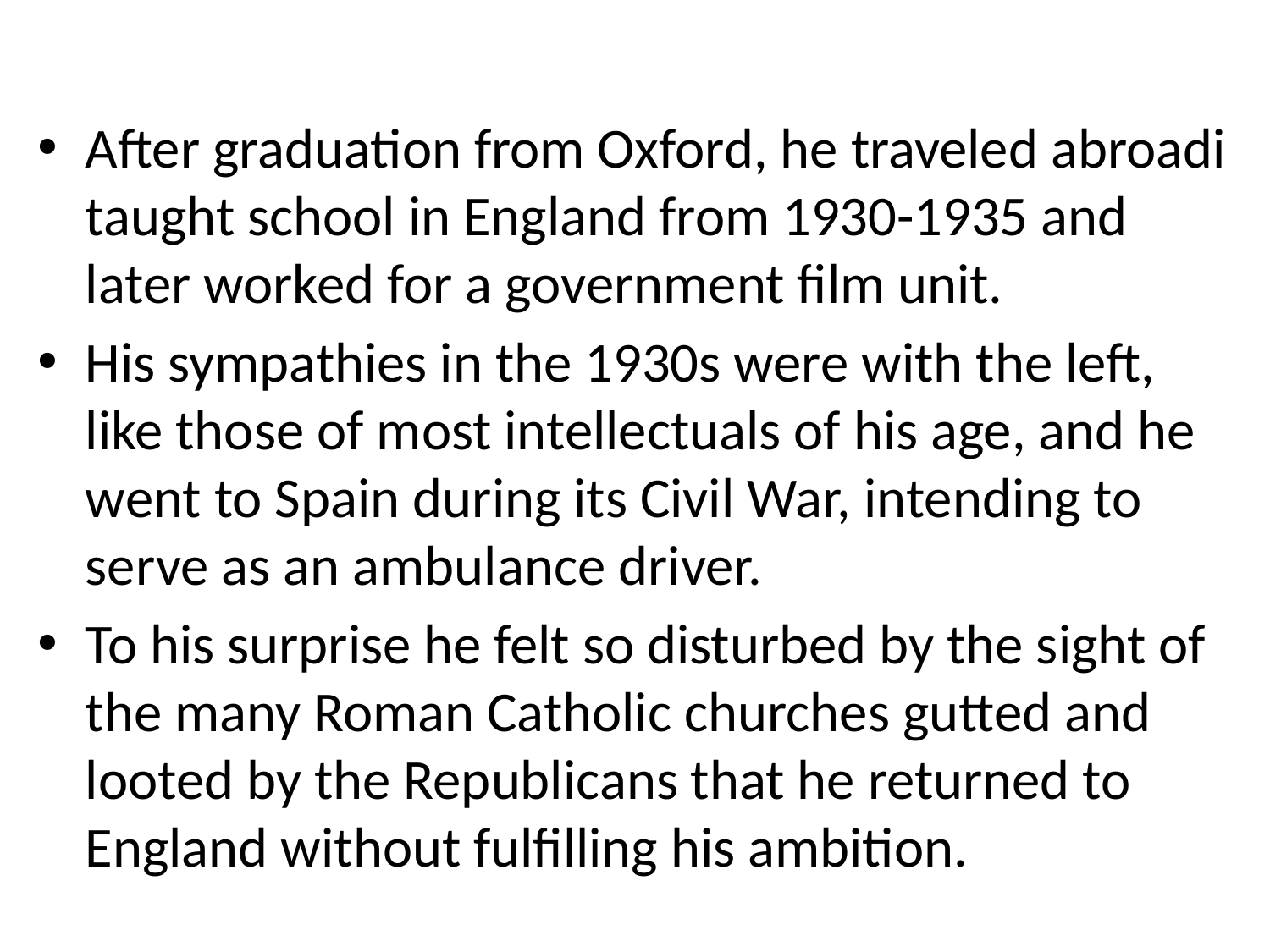

After graduation from Oxford, he traveled abroadi taught school in England from 1930-1935 and later worked for a government film unit.
His sympathies in the 1930s were with the left, like those of most intellectuals of his age, and he went to Spain during its Civil War, intending to serve as an ambulance driver.
To his surprise he felt so disturbed by the sight of the many Roman Catholic churches gutted and looted by the Republicans that he returned to England without fulfilling his ambition.
#